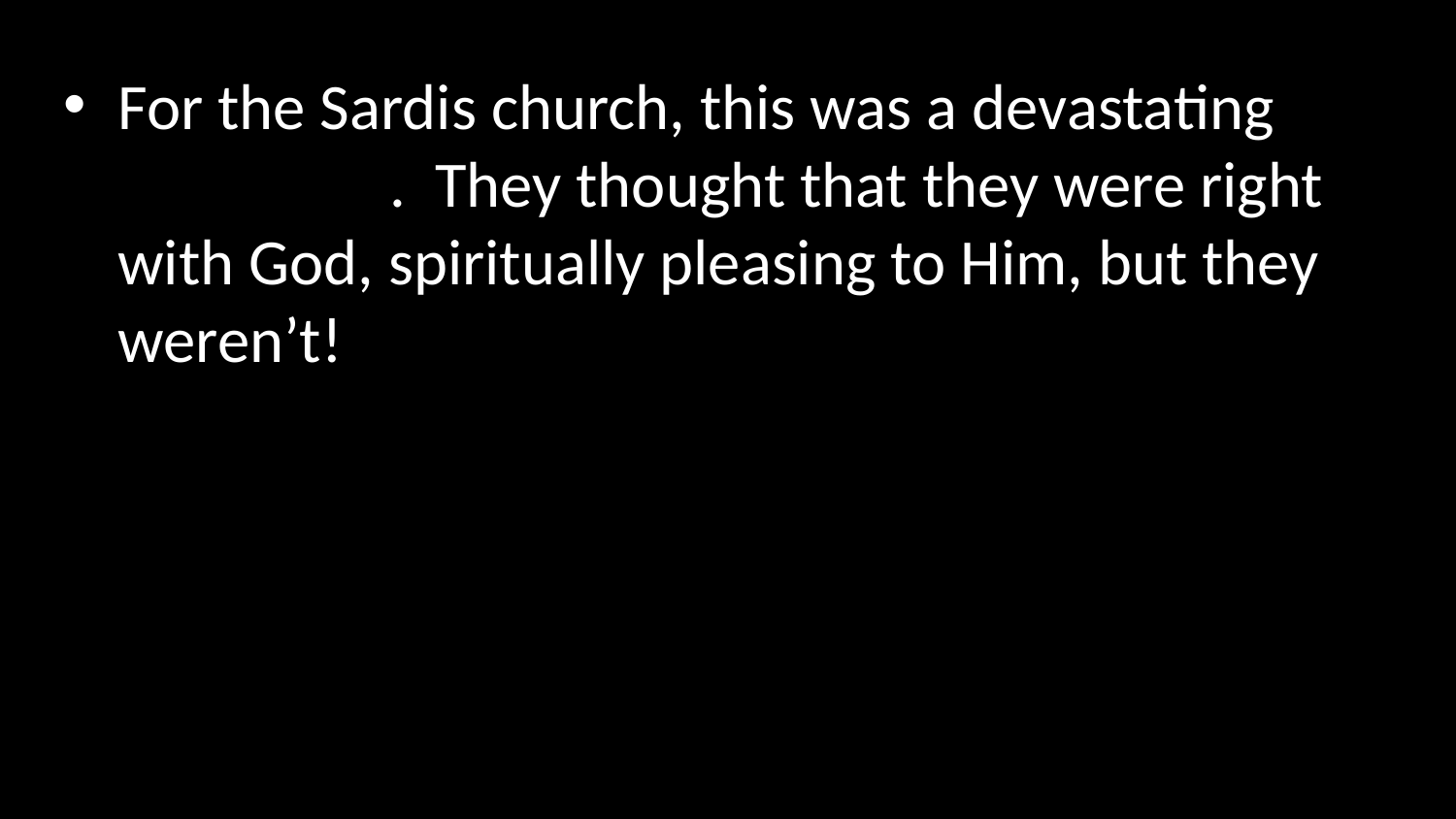

For the Sardis church, this was a devastating revelation.  They thought that they were right with God, spiritually pleasing to Him, but they weren’t!